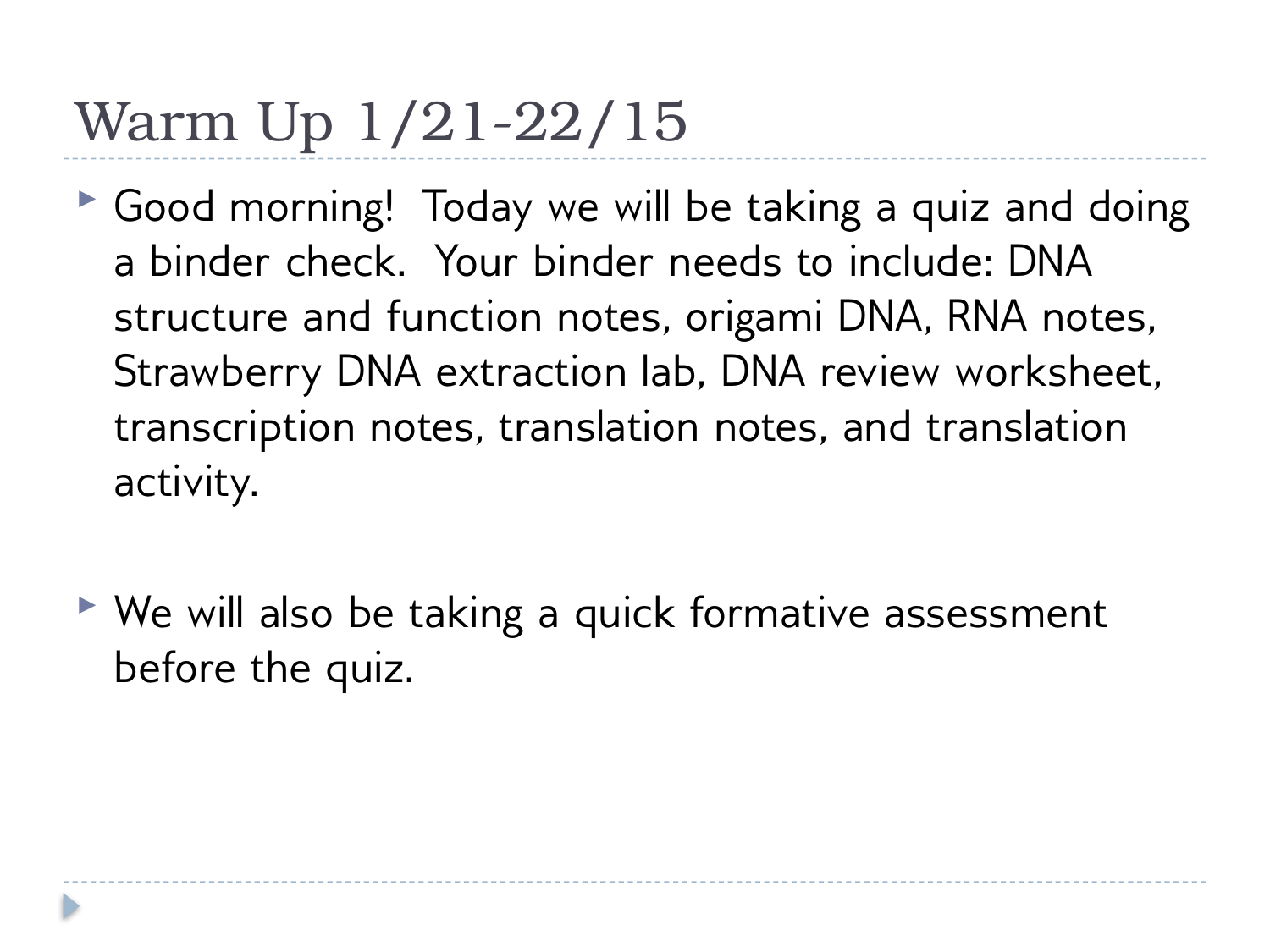

# Warm Up 1/21-22/15
Good morning!  Today we will be taking a quiz and doing a binder check.  Your binder needs to include: DNA structure and function notes, origami DNA, RNA notes, Strawberry DNA extraction lab, DNA review worksheet, transcription notes, translation notes, and translation activity.

We will also be taking a quick formative assessment before the quiz.